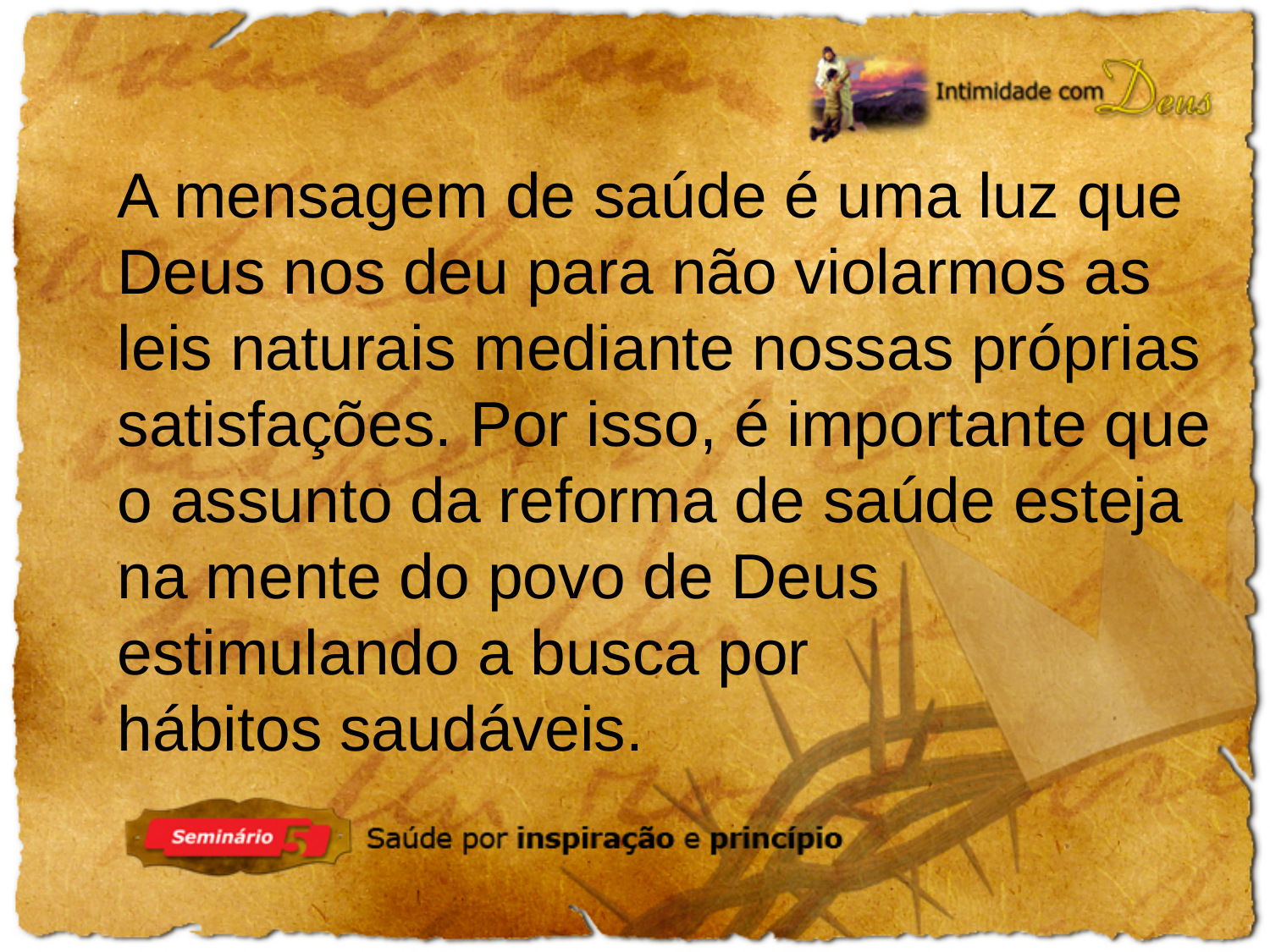

A mensagem de saúde é uma luz que Deus nos deu para não violarmos as leis naturais mediante nossas próprias satisfações. Por isso, é importante que o assunto da reforma de saúde esteja na mente do povo de Deus estimulando a busca por
hábitos saudáveis.